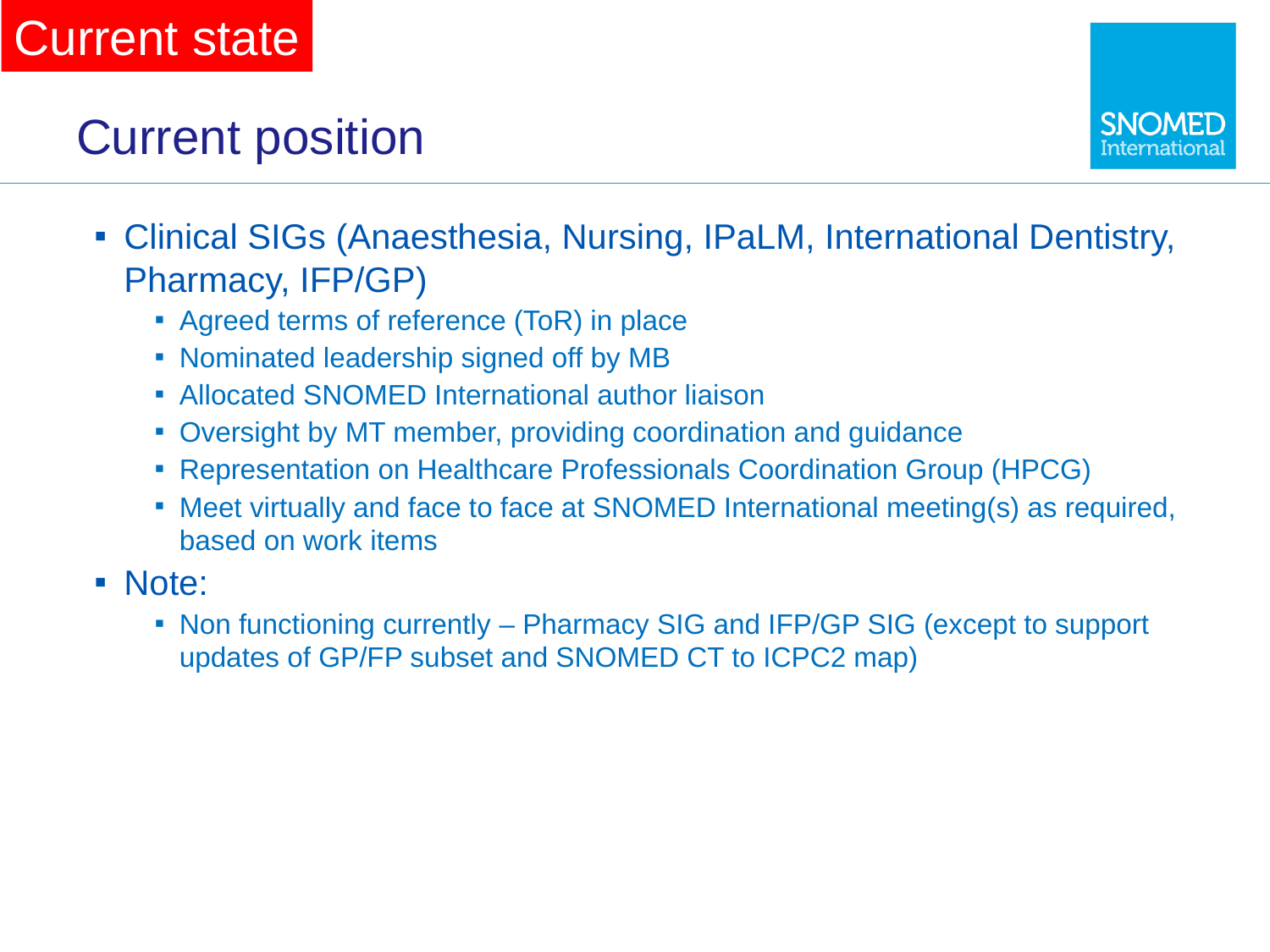

Current state
# Current position
Clinical SIGs (Anaesthesia, Nursing, IPaLM, International Dentistry, Pharmacy, IFP/GP)
Agreed terms of reference (ToR) in place
Nominated leadership signed off by MB
Allocated SNOMED International author liaison
Oversight by MT member, providing coordination and guidance
Representation on Healthcare Professionals Coordination Group (HPCG)
Meet virtually and face to face at SNOMED International meeting(s) as required, based on work items
Note:
Non functioning currently – Pharmacy SIG and IFP/GP SIG (except to support updates of GP/FP subset and SNOMED CT to ICPC2 map)